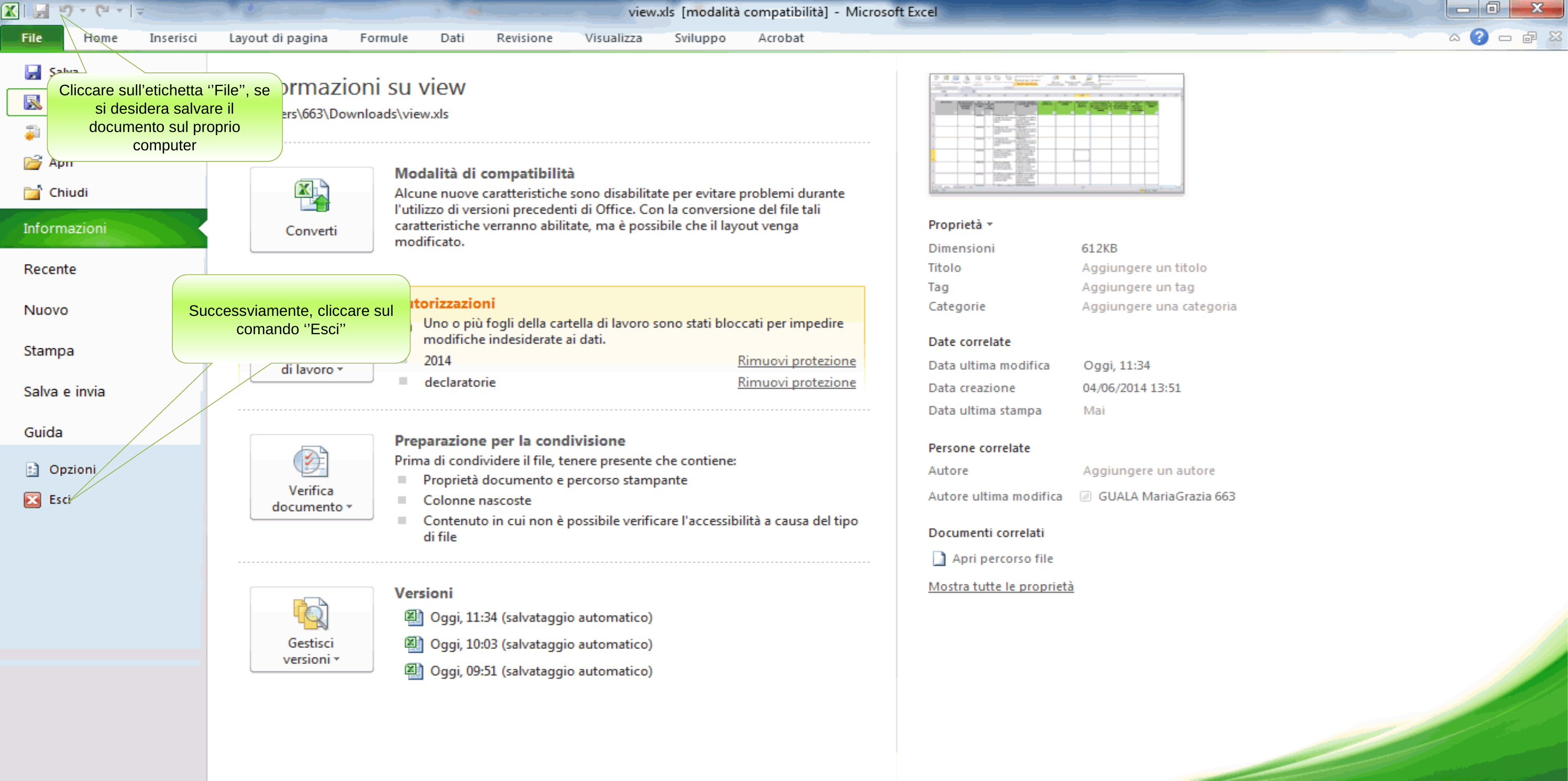

Cliccare sull’etichetta ‘’File’’, se si desidera salvare il documento sul proprio computer
Successviamente, cliccare sul comando ‘’Esci’’